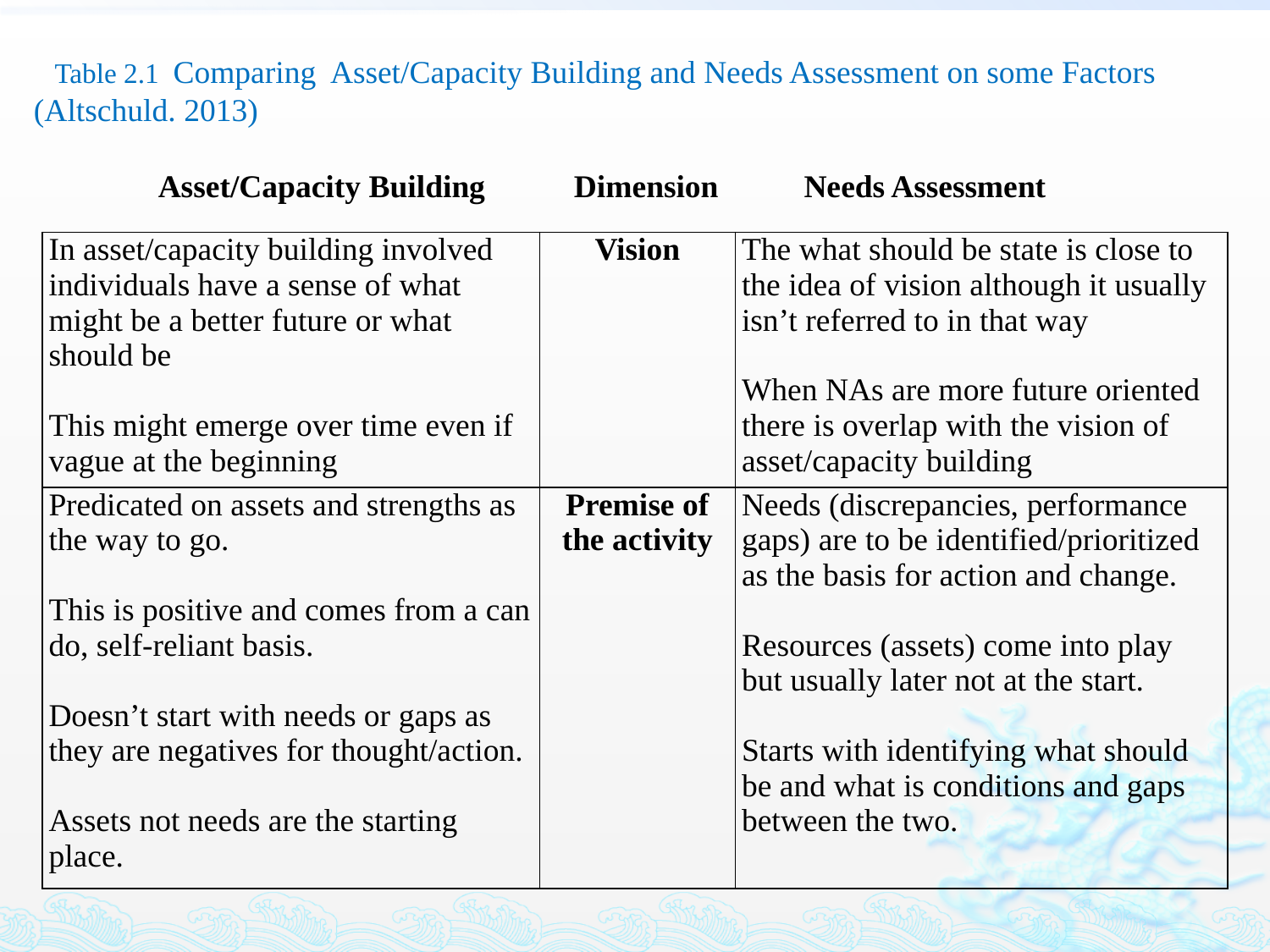

Table 2.1  Comparing  Asset/Capacity Building and Needs Assessment on some Factors  (Altschuld. 2013)

              Asset/Capacity Building	    Dimension	 Needs Assessment
| In asset/capacity building involved individuals have a sense of what might be a better future or what should be This might emerge over time even if vague at the beginning | Vision | The what should be state is close to the idea of vision although it usually isn’t referred to in that way When NAs are more future oriented there is overlap with the vision of asset/capacity building |
| --- | --- | --- |
| Predicated on assets and strengths as the way to go. This is positive and comes from a can do, self-reliant basis. Doesn’t start with needs or gaps as they are negatives for thought/action. Assets not needs are the starting place. | Premise of the activity | Needs (discrepancies, performance gaps) are to be identified/prioritized as the basis for action and change. Resources (assets) come into play but usually later not at the start. Starts with identifying what should be and what is conditions and gaps between the two. |